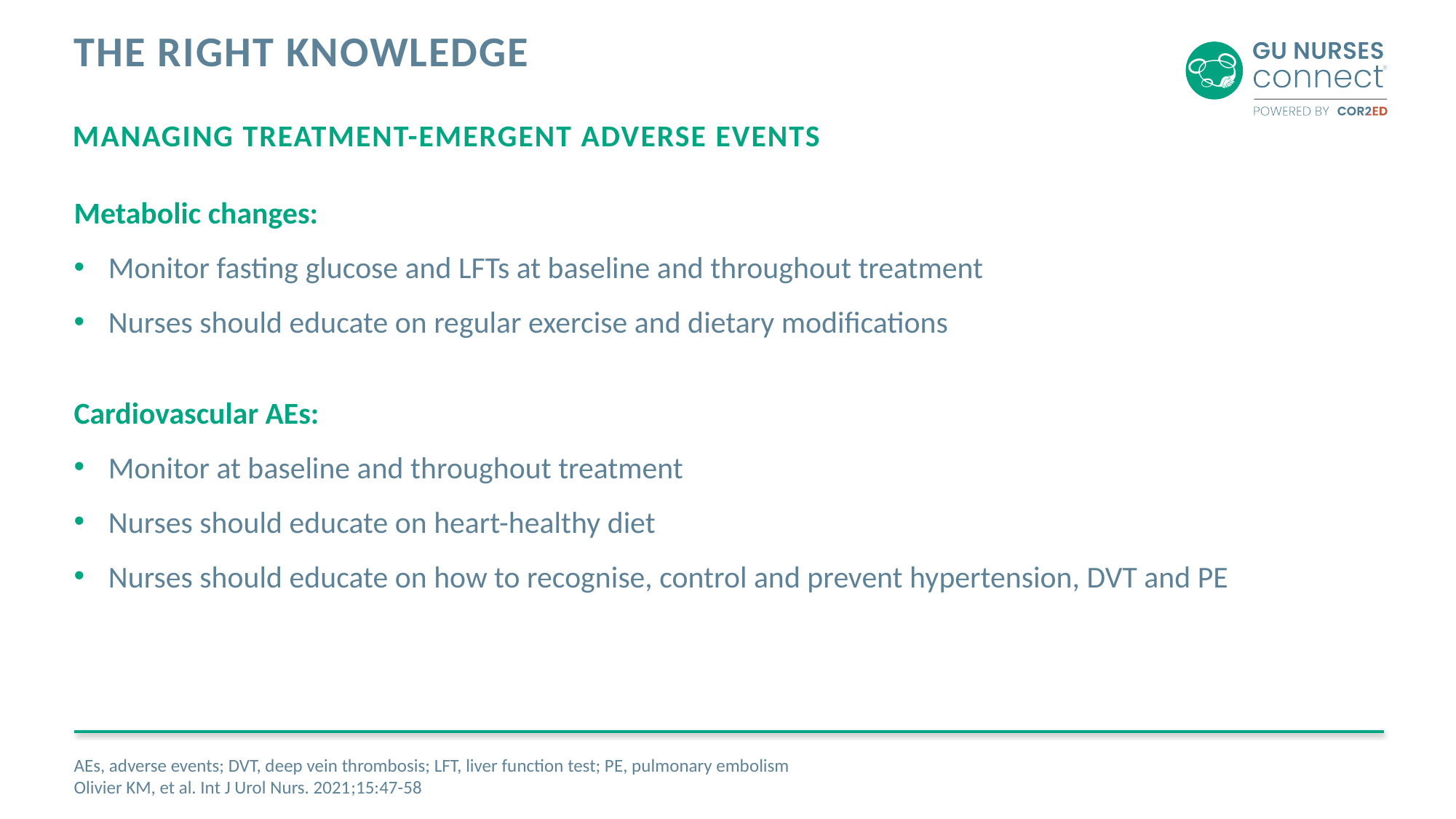

# The right knowledge
Managing Treatment-Emergent Adverse Events
Metabolic changes:
Monitor fasting glucose and LFTs at baseline and throughout treatment
Nurses should educate on regular exercise and dietary modifications
Cardiovascular AEs:
Monitor at baseline and throughout treatment
Nurses should educate on heart-healthy diet
Nurses should educate on how to recognise, control and prevent hypertension, DVT and PE
AEs, adverse events; DVT, deep vein thrombosis; LFT, liver function test; PE, pulmonary embolism
Olivier KM, et al. Int J Urol Nurs. 2021;15:47-58